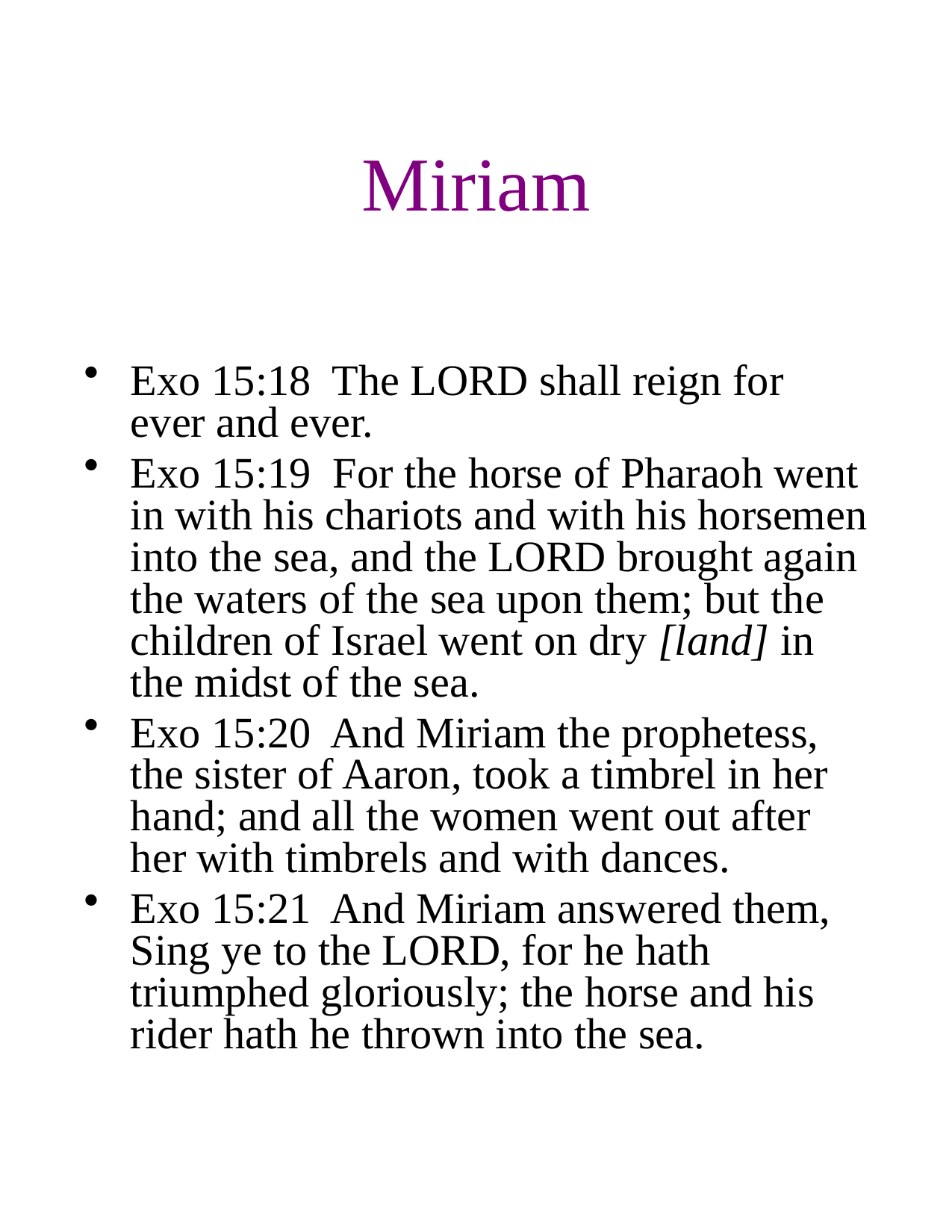

# Miriam
Exo 15:18  The LORD shall reign for ever and ever.
Exo 15:19  For the horse of Pharaoh went in with his chariots and with his horsemen into the sea, and the LORD brought again the waters of the sea upon them; but the children of Israel went on dry [land] in the midst of the sea.
Exo 15:20  And Miriam the prophetess, the sister of Aaron, took a timbrel in her hand; and all the women went out after her with timbrels and with dances.
Exo 15:21  And Miriam answered them, Sing ye to the LORD, for he hath triumphed gloriously; the horse and his rider hath he thrown into the sea.